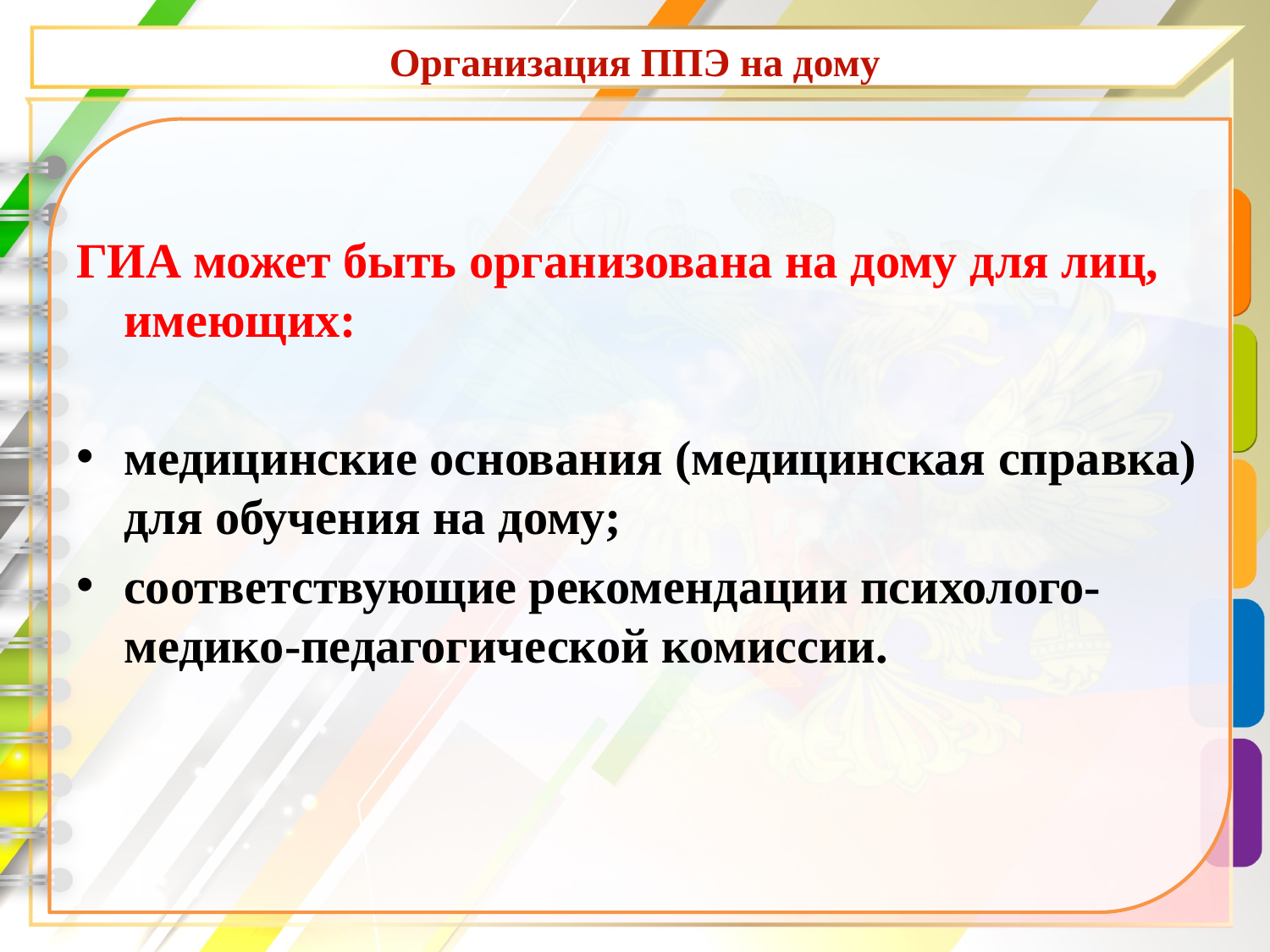

# Организация ППЭ на дому

ГИА может быть организована на дому для лиц, имеющих:

медицинские основания (медицинская справка) для обучения на дому;
соответствующие рекомендации психолого-медико-педагогической комиссии.